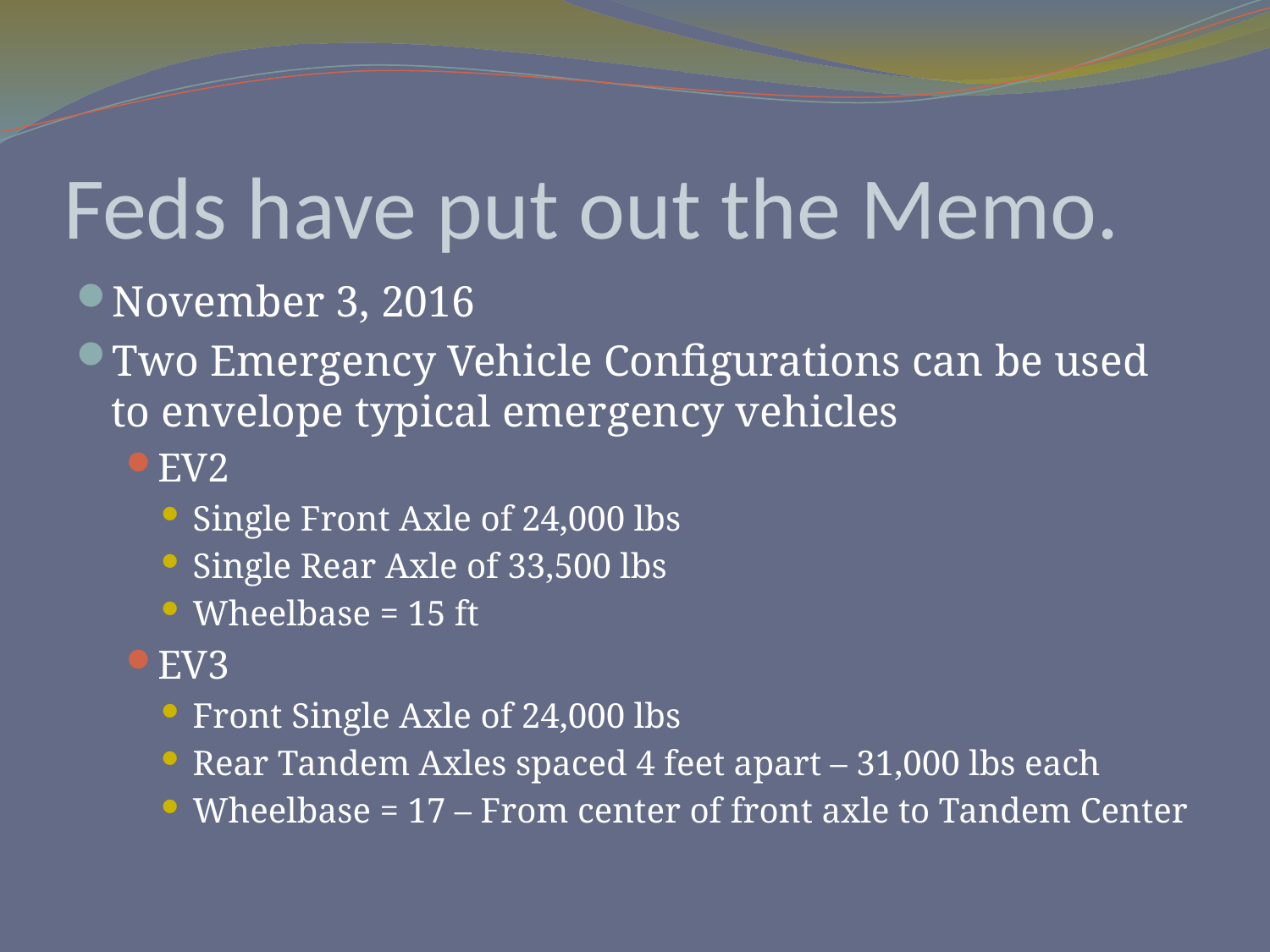

# Feds have put out the Memo.
November 3, 2016
Two Emergency Vehicle Configurations can be used to envelope typical emergency vehicles
EV2
Single Front Axle of 24,000 lbs
Single Rear Axle of 33,500 lbs
Wheelbase = 15 ft
EV3
Front Single Axle of 24,000 lbs
Rear Tandem Axles spaced 4 feet apart – 31,000 lbs each
Wheelbase = 17 – From center of front axle to Tandem Center